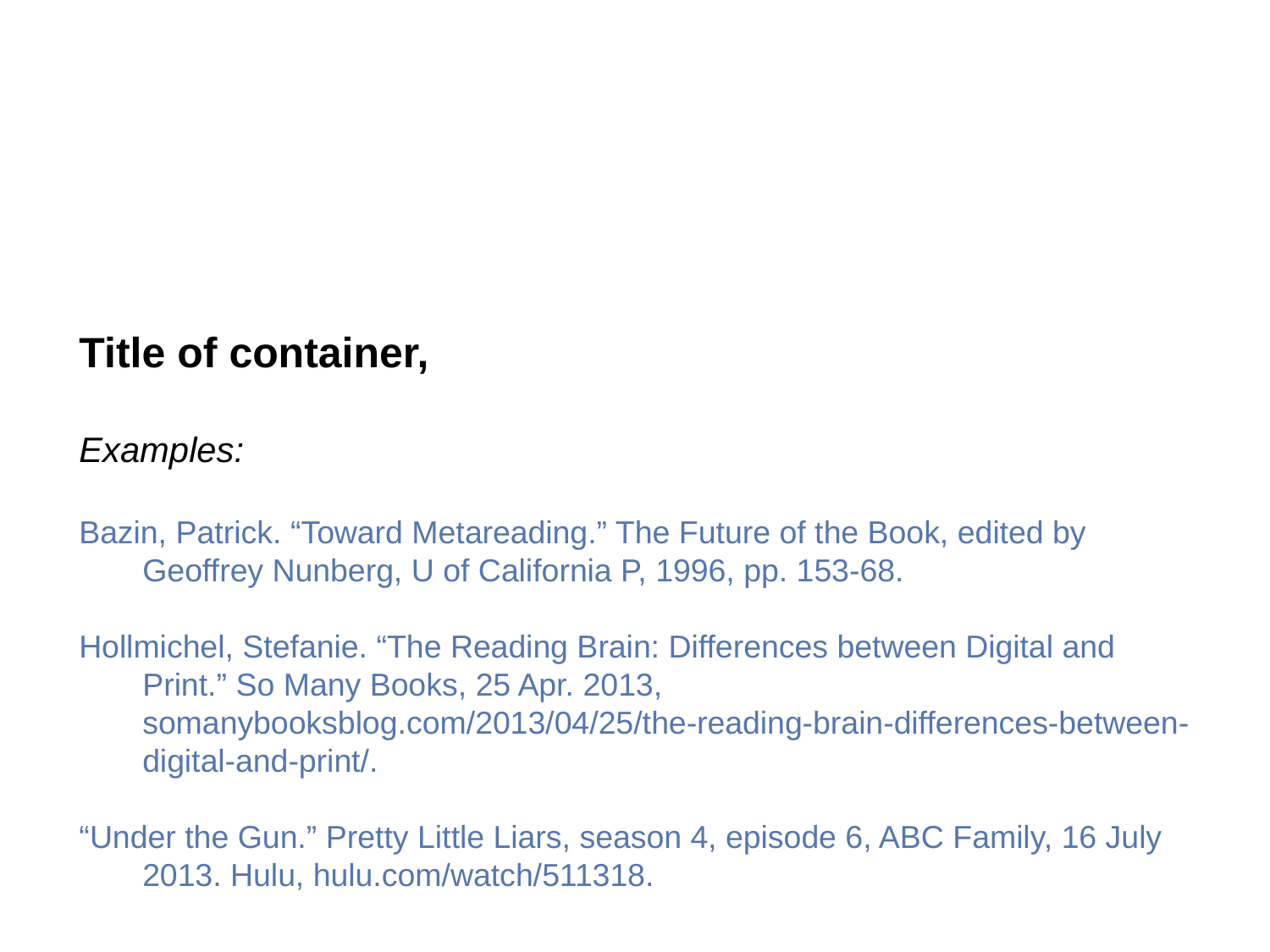

Title of container,

Examples:

Bazin, Patrick. “Toward Metareading.” The Future of the Book, edited by Geoffrey Nunberg, U of California P, 1996, pp. 153-68.

Hollmichel, Stefanie. “The Reading Brain: Differences between Digital and Print.” So Many Books, 25 Apr. 2013, somanybooksblog.com/2013/04/25/the-reading-brain-differences-between-digital-and-print/.

“Under the Gun.” Pretty Little Liars, season 4, episode 6, ABC Family, 16 July 2013. Hulu, hulu.com/watch/511318.